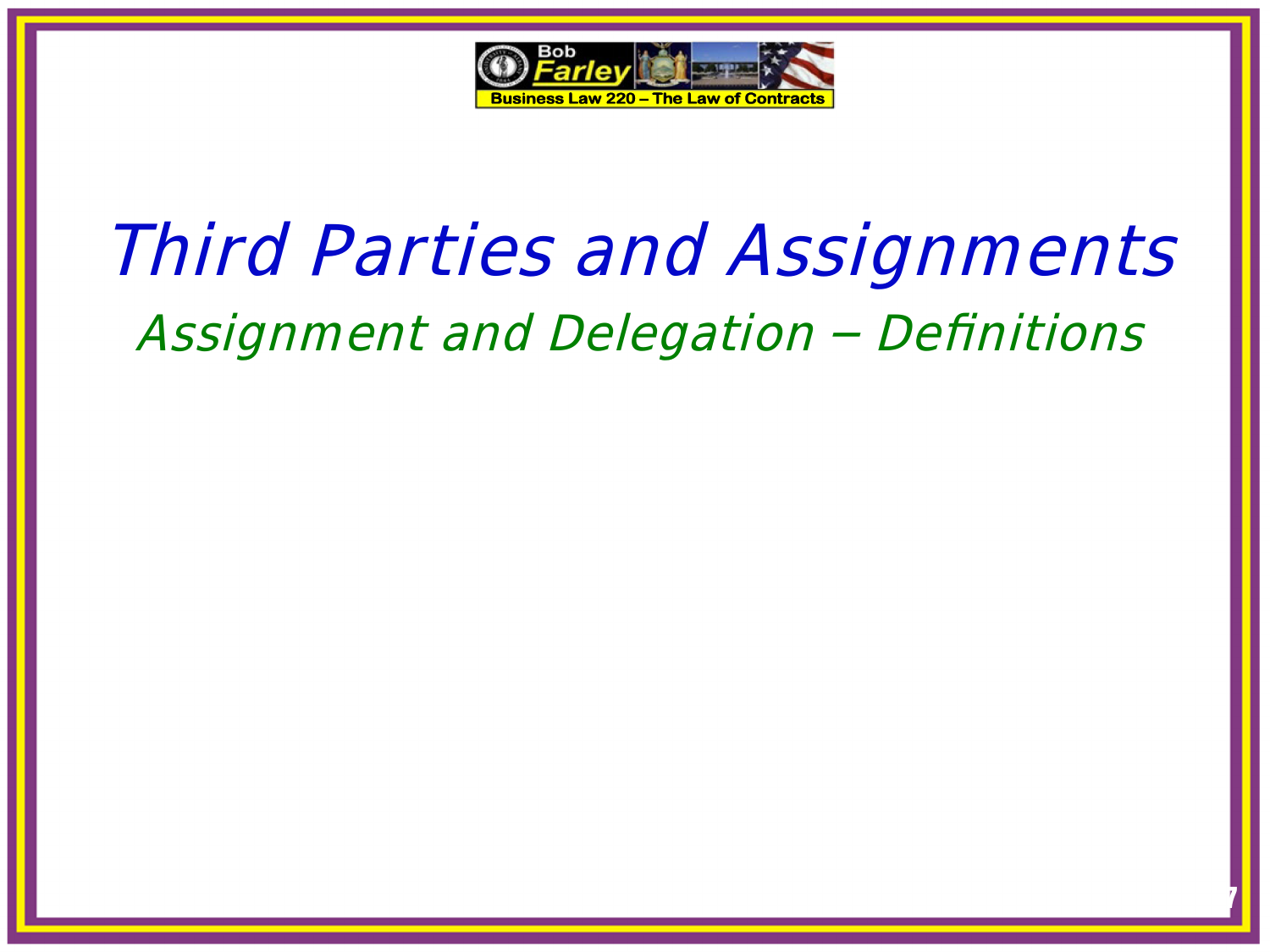

7

Third Parties and Assignments
Assignment and Delegation – Definitions